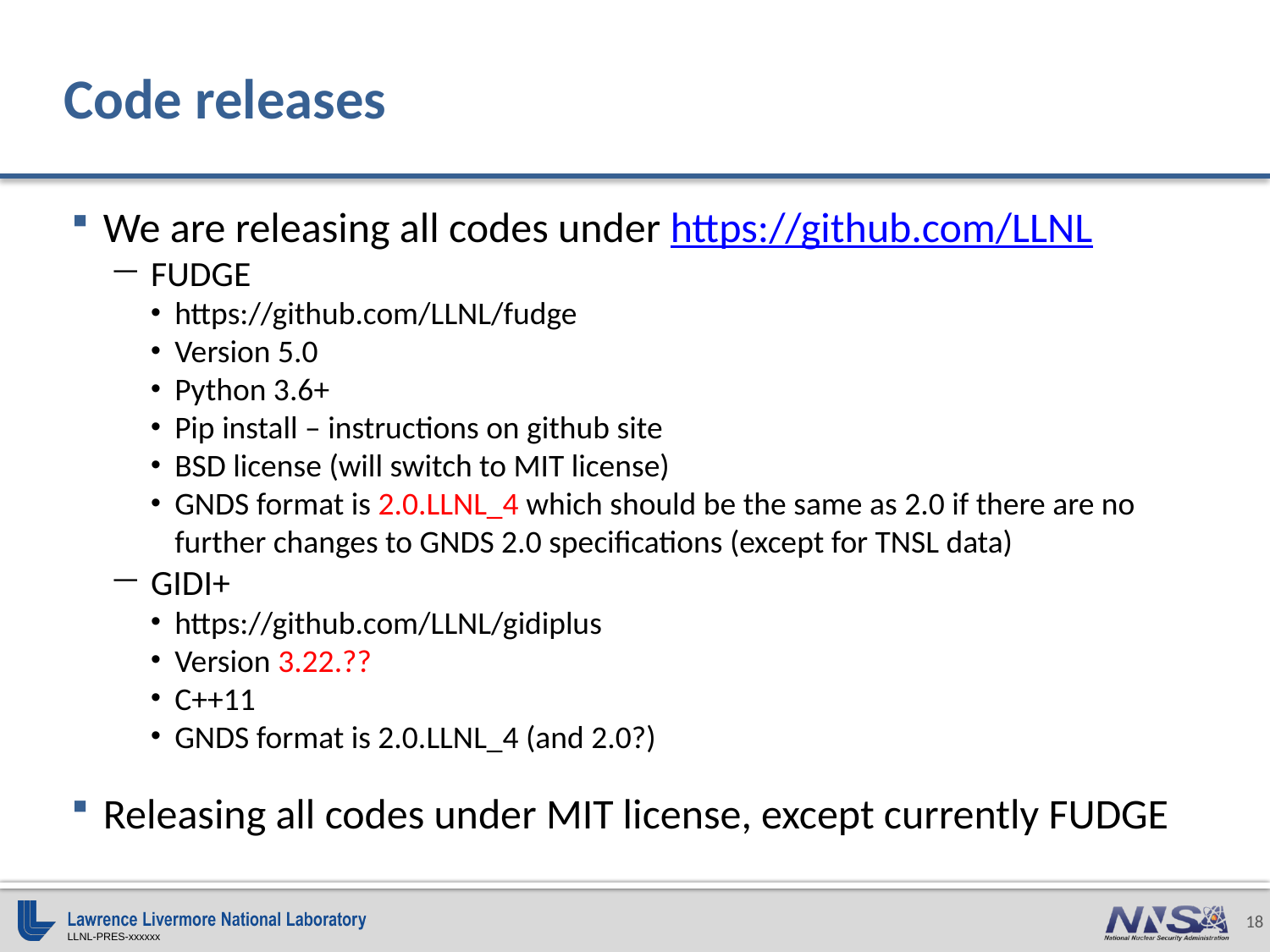

# Code releases
We are releasing all codes under https://github.com/LLNL
FUDGE
https://github.com/LLNL/fudge
Version 5.0
Python 3.6+
Pip install – instructions on github site
BSD license (will switch to MIT license)
GNDS format is 2.0.LLNL_4 which should be the same as 2.0 if there are no further changes to GNDS 2.0 specifications (except for TNSL data)
GIDI+
https://github.com/LLNL/gidiplus
Version 3.22.??
C++11
GNDS format is 2.0.LLNL_4 (and 2.0?)
Releasing all codes under MIT license, except currently FUDGE